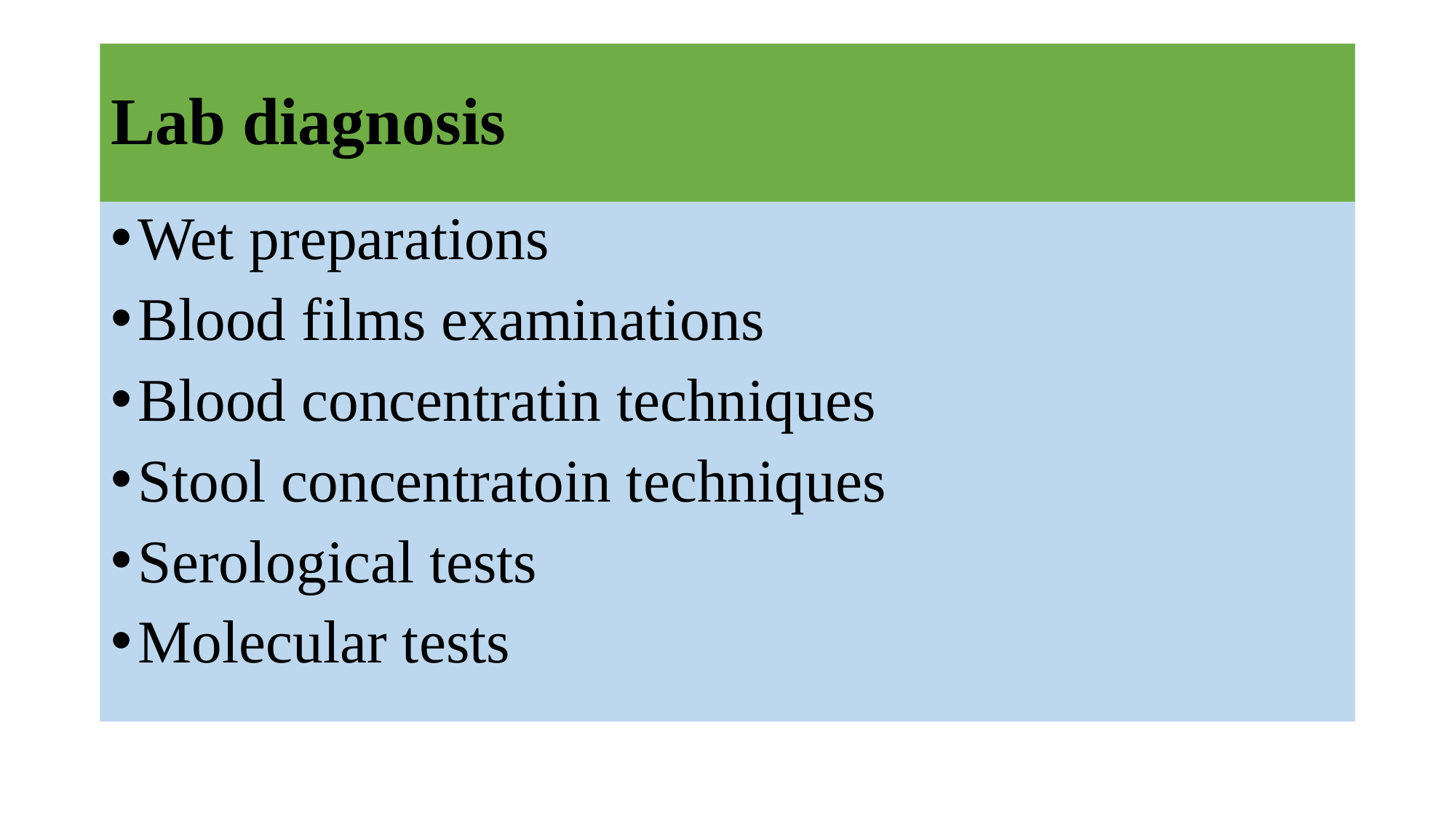

# Lab diagnosis
Wet preparations
Blood films examinations
Blood concentratin techniques
Stool concentratoin techniques
Serological tests
Molecular tests